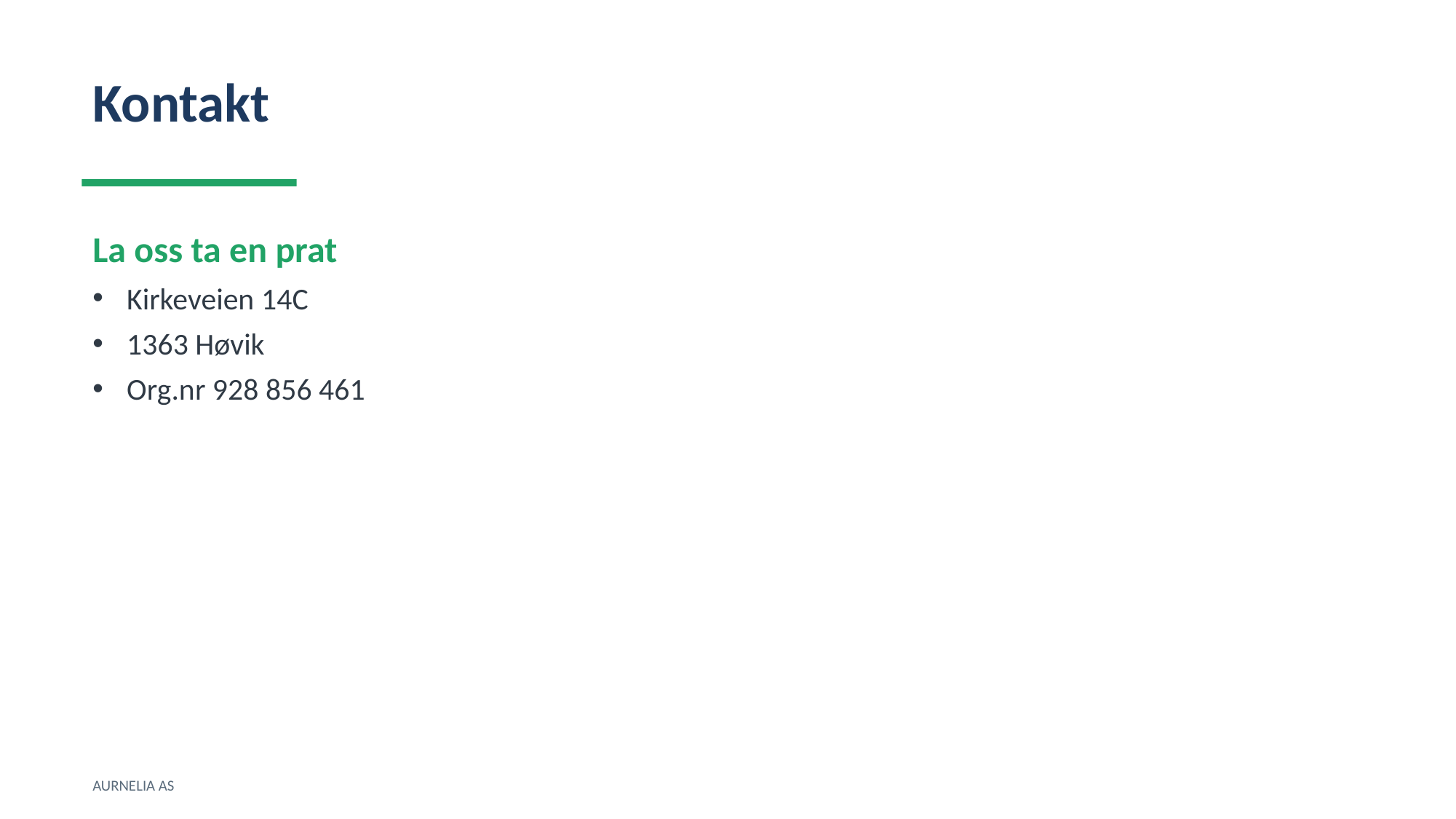

Kontakt

La oss ta en prat
Kirkeveien 14C
1363 Høvik
Org.nr 928 856 461
AURNELIA AS